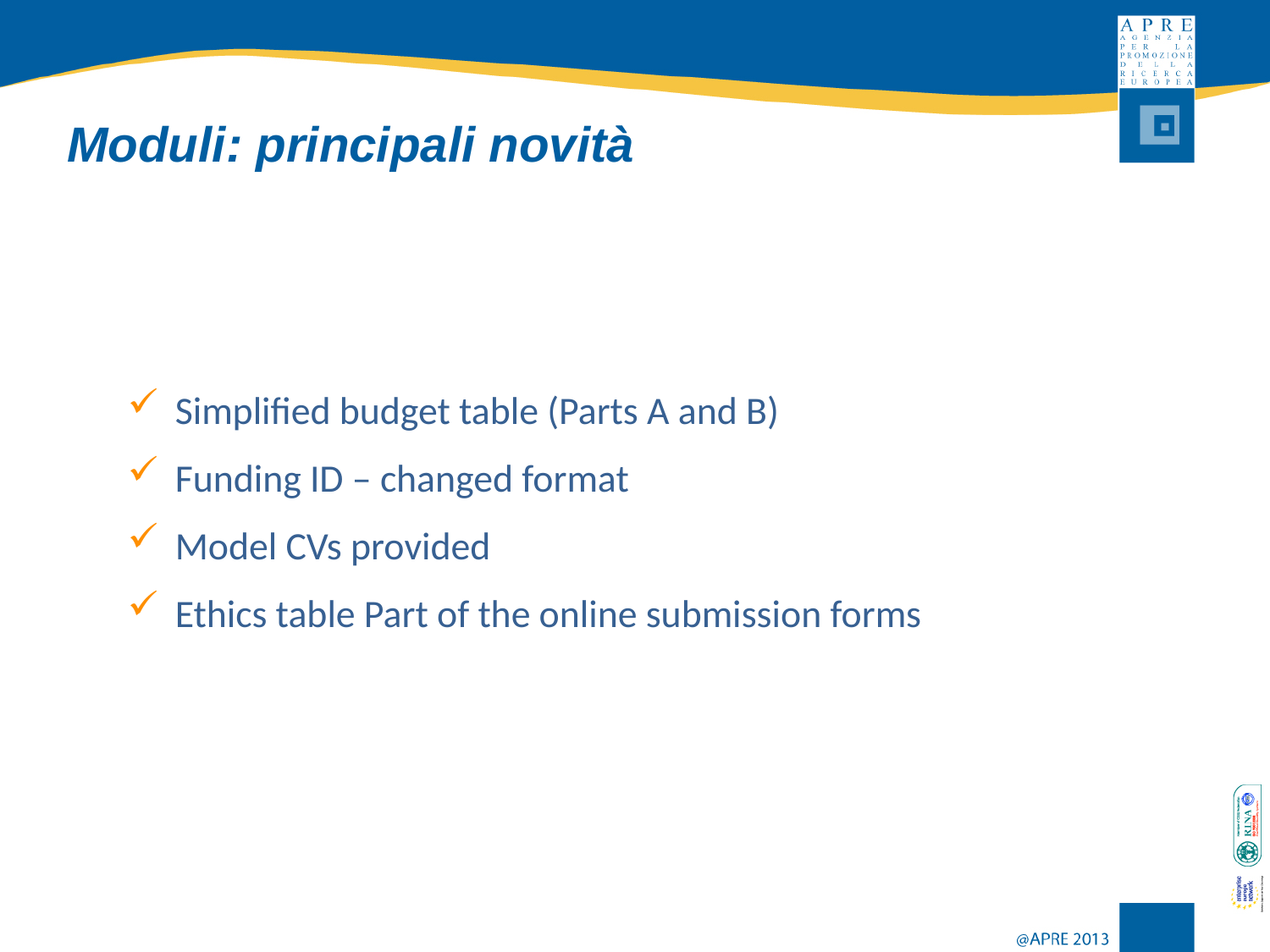

Moduli: principali novità

Simplified budget table (Parts A and B)
Funding ID – changed format
Model CVs provided
Ethics table Part of the online submission forms